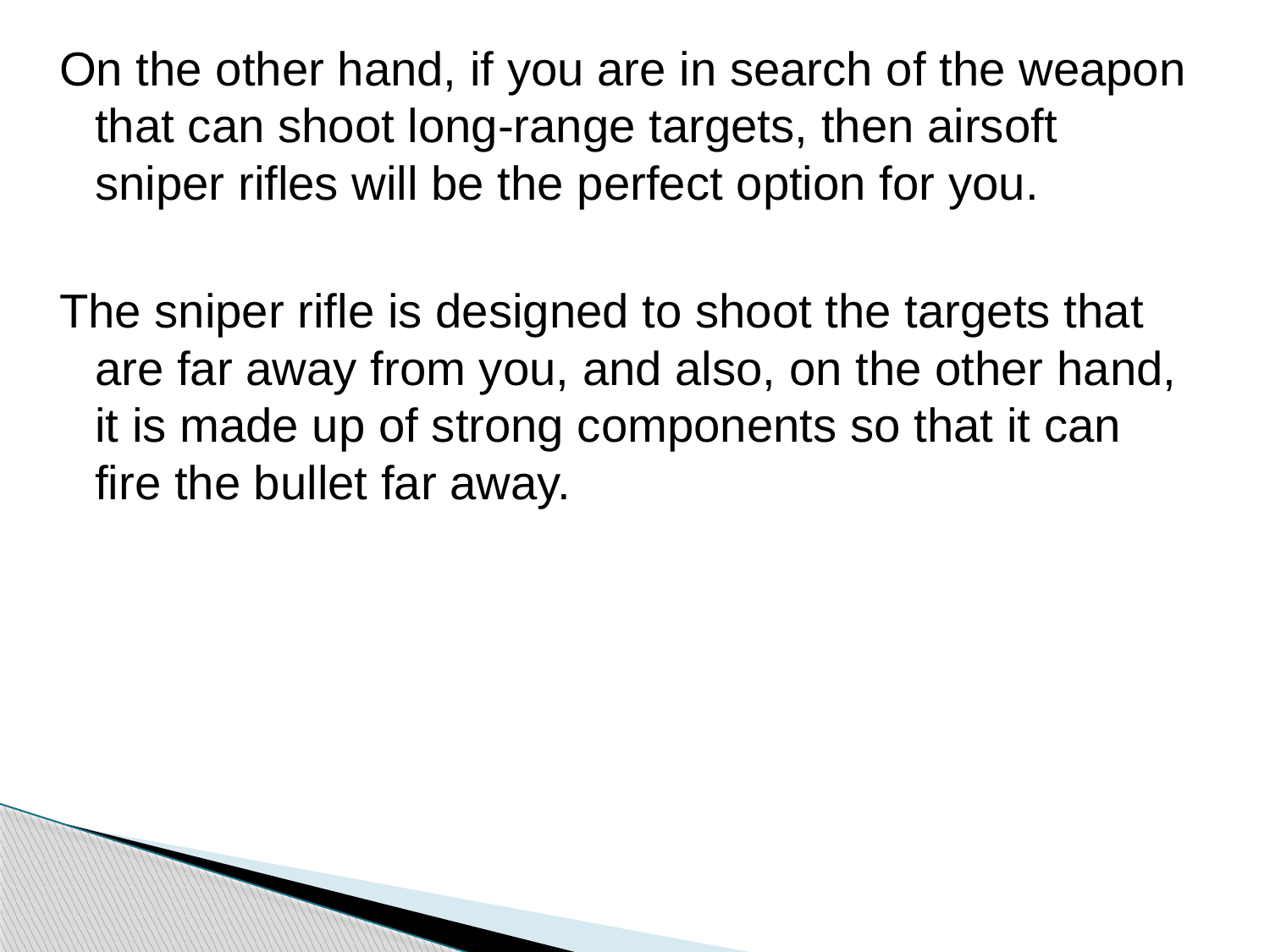

On the other hand, if you are in search of the weapon that can shoot long-range targets, then airsoft sniper rifles will be the perfect option for you.

The sniper rifle is designed to shoot the targets that are far away from you, and also, on the other hand, it is made up of strong components so that it can fire the bullet far away.